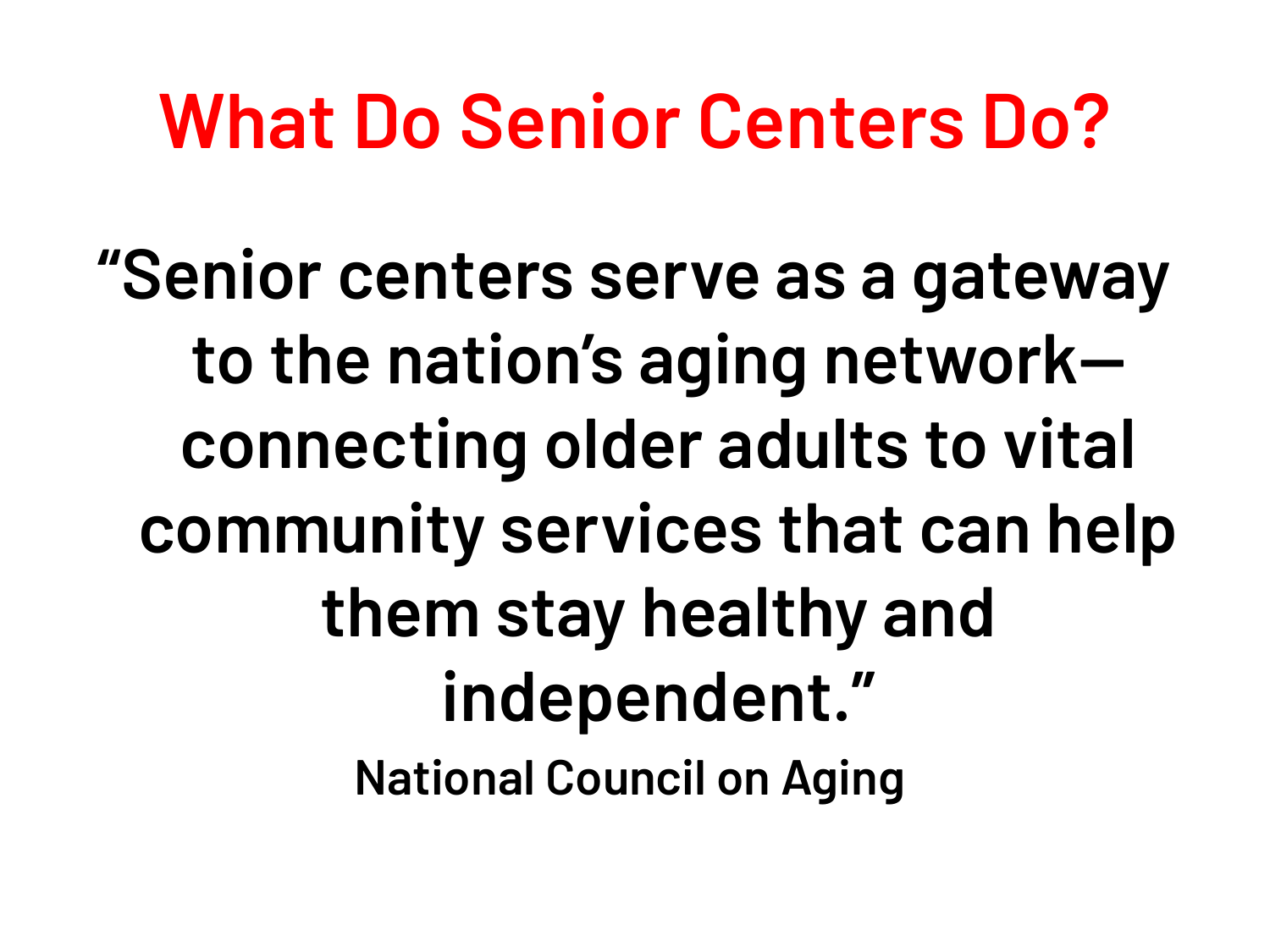

# What Do Senior Centers Do?
“Senior centers serve as a gateway to the nation’s aging network—connecting older adults to vital community services that can help them stay healthy and independent.”
National Council on Aging